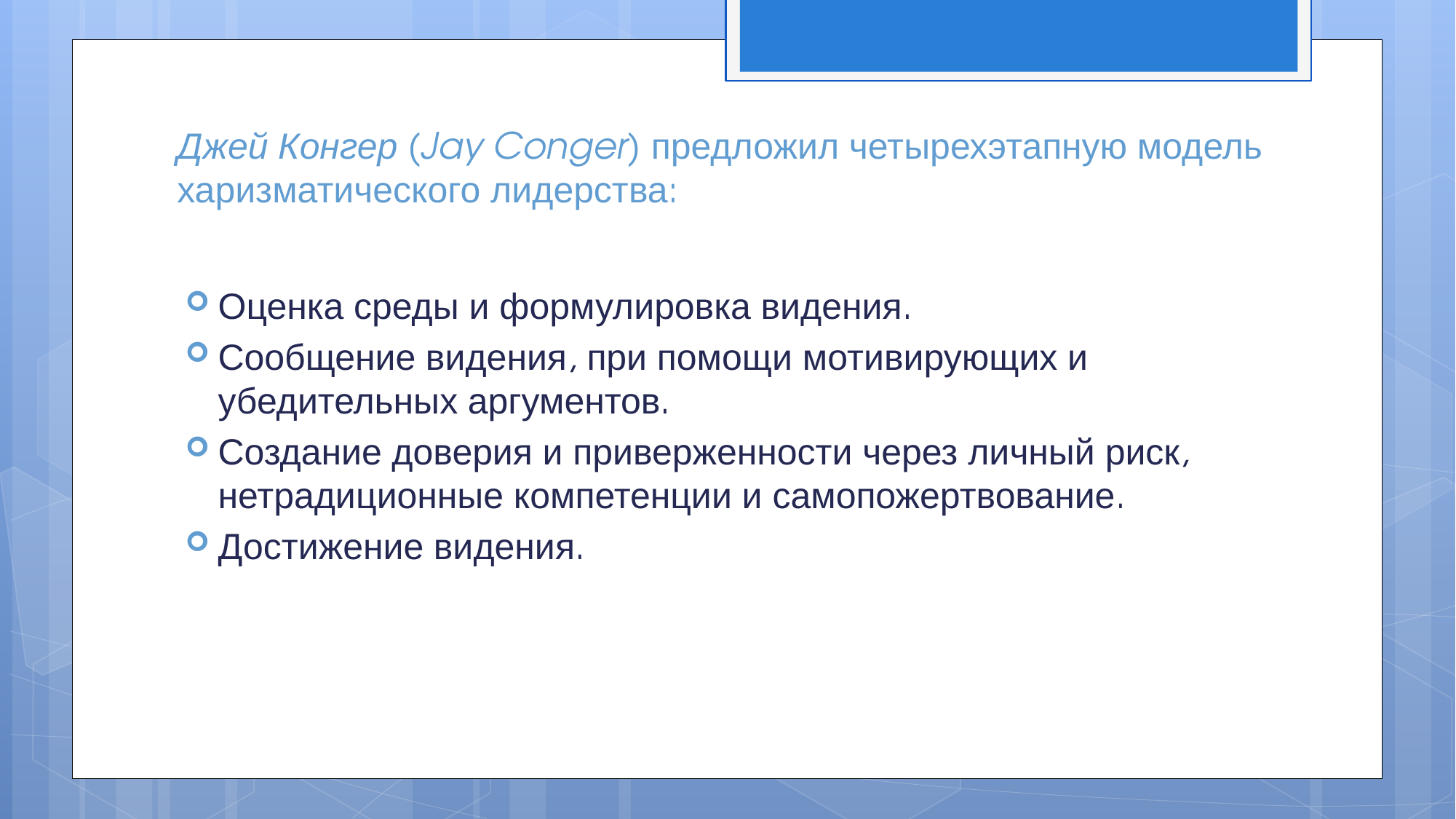

# Джей Конгер (Jay Conger) предложил четырехэтапную модель харизматического лидерства:
Оценка среды и формулировка видения.
Сообщение видения, при помощи мотивирующих и убедительных аргументов.
Создание доверия и приверженности через личный риск, нетрадиционные компетенции и самопожертвование.
Достижение видения.